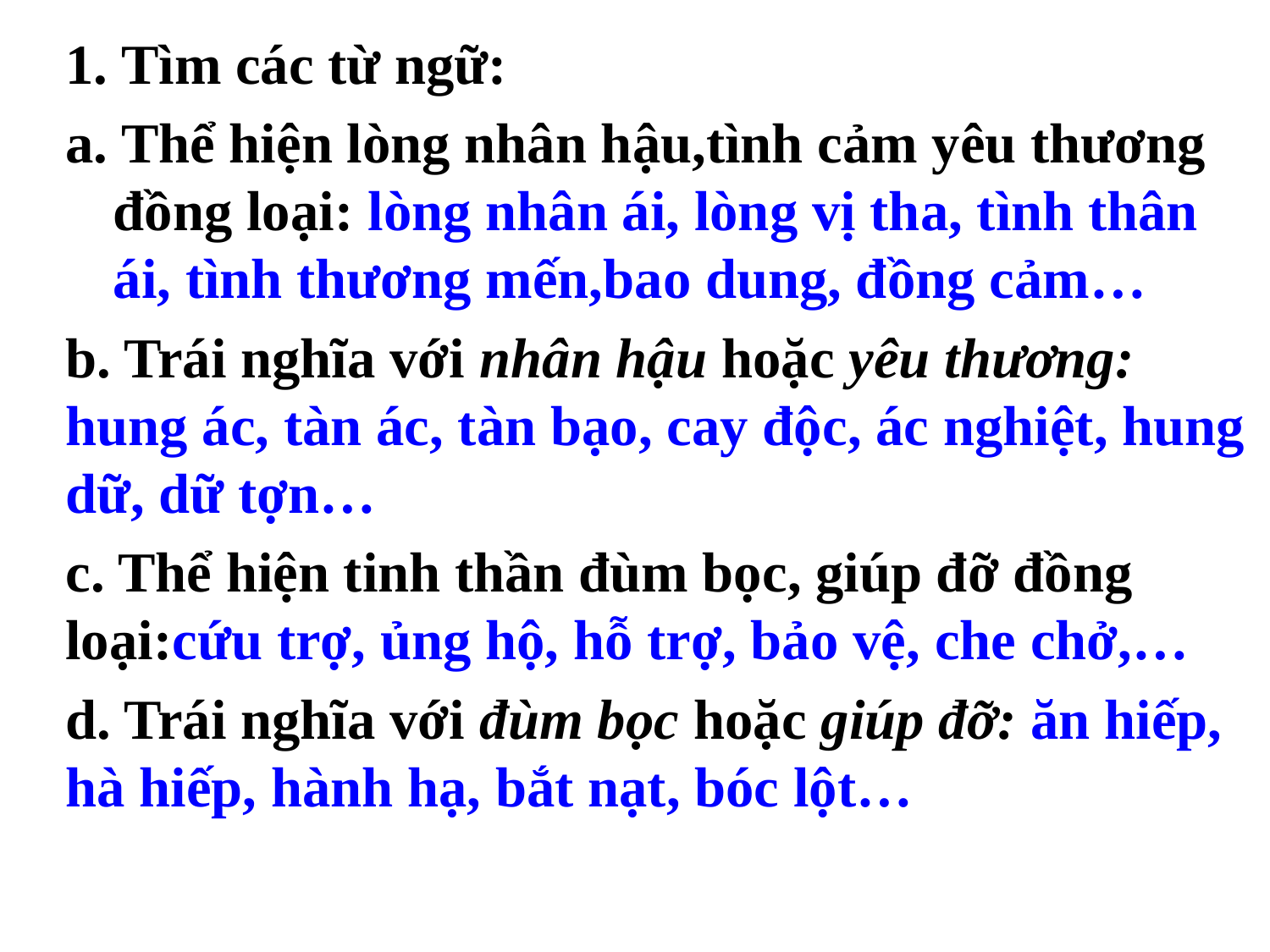

1. Tìm các từ ngữ:
a. Thể hiện lòng nhân hậu,tình cảm yêu thương đồng loại: lòng nhân ái, lòng vị tha, tình thân ái, tình thương mến,bao dung, đồng cảm…
b. Trái nghĩa với nhân hậu hoặc yêu thương: hung ác, tàn ác, tàn bạo, cay độc, ác nghiệt, hung dữ, dữ tợn…
c. Thể hiện tinh thần đùm bọc, giúp đỡ đồng loại:cứu trợ, ủng hộ, hỗ trợ, bảo vệ, che chở,…
d. Trái nghĩa với đùm bọc hoặc giúp đỡ: ăn hiếp, hà hiếp, hành hạ, bắt nạt, bóc lột…